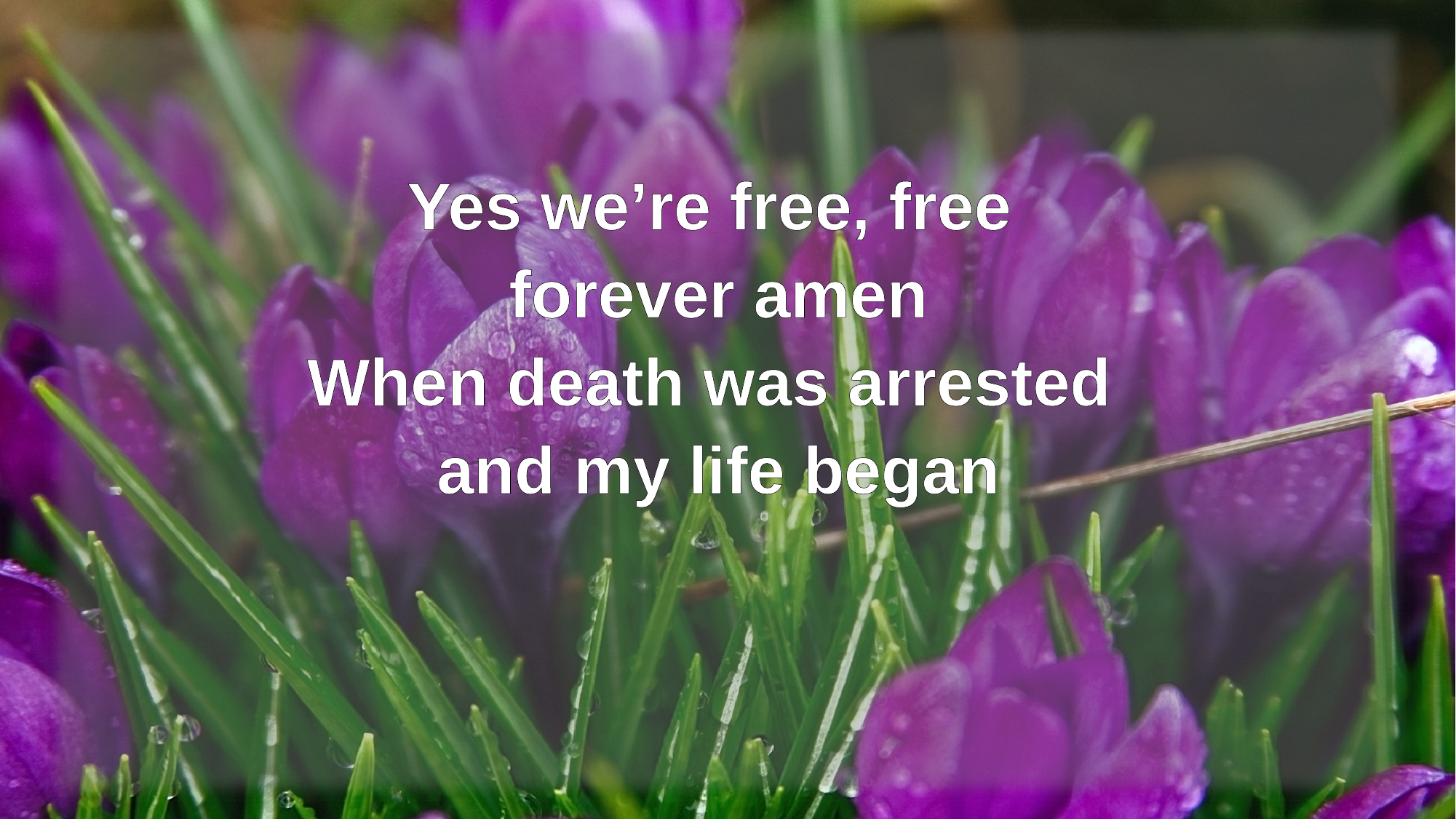

Yes we’re free, free
forever amen
When death was arrested
and my life began